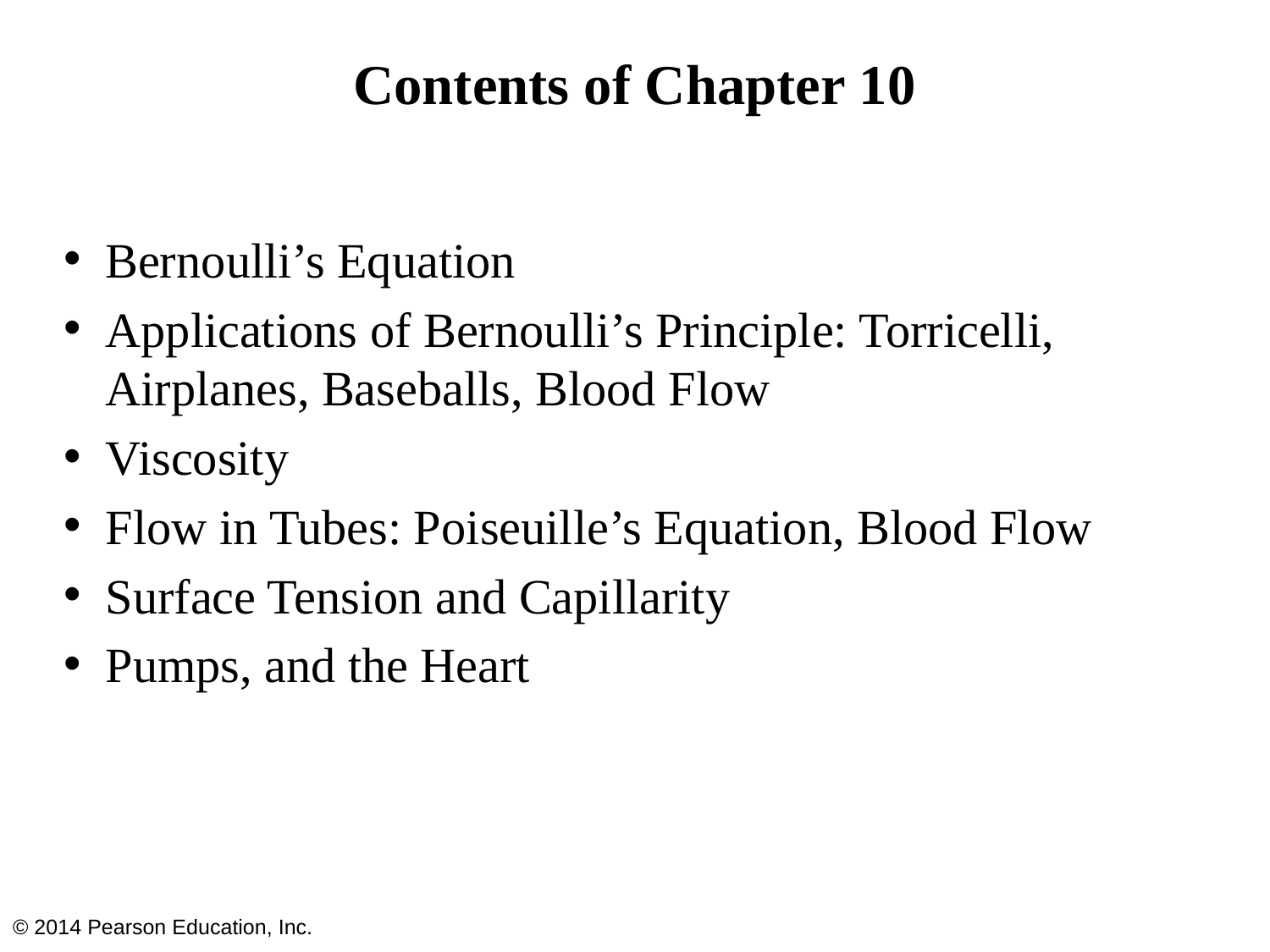

# Contents of Chapter 10
Bernoulli’s Equation
Applications of Bernoulli’s Principle: Torricelli, Airplanes, Baseballs, Blood Flow
Viscosity
Flow in Tubes: Poiseuille’s Equation, Blood Flow
Surface Tension and Capillarity
Pumps, and the Heart
© 2014 Pearson Education, Inc.